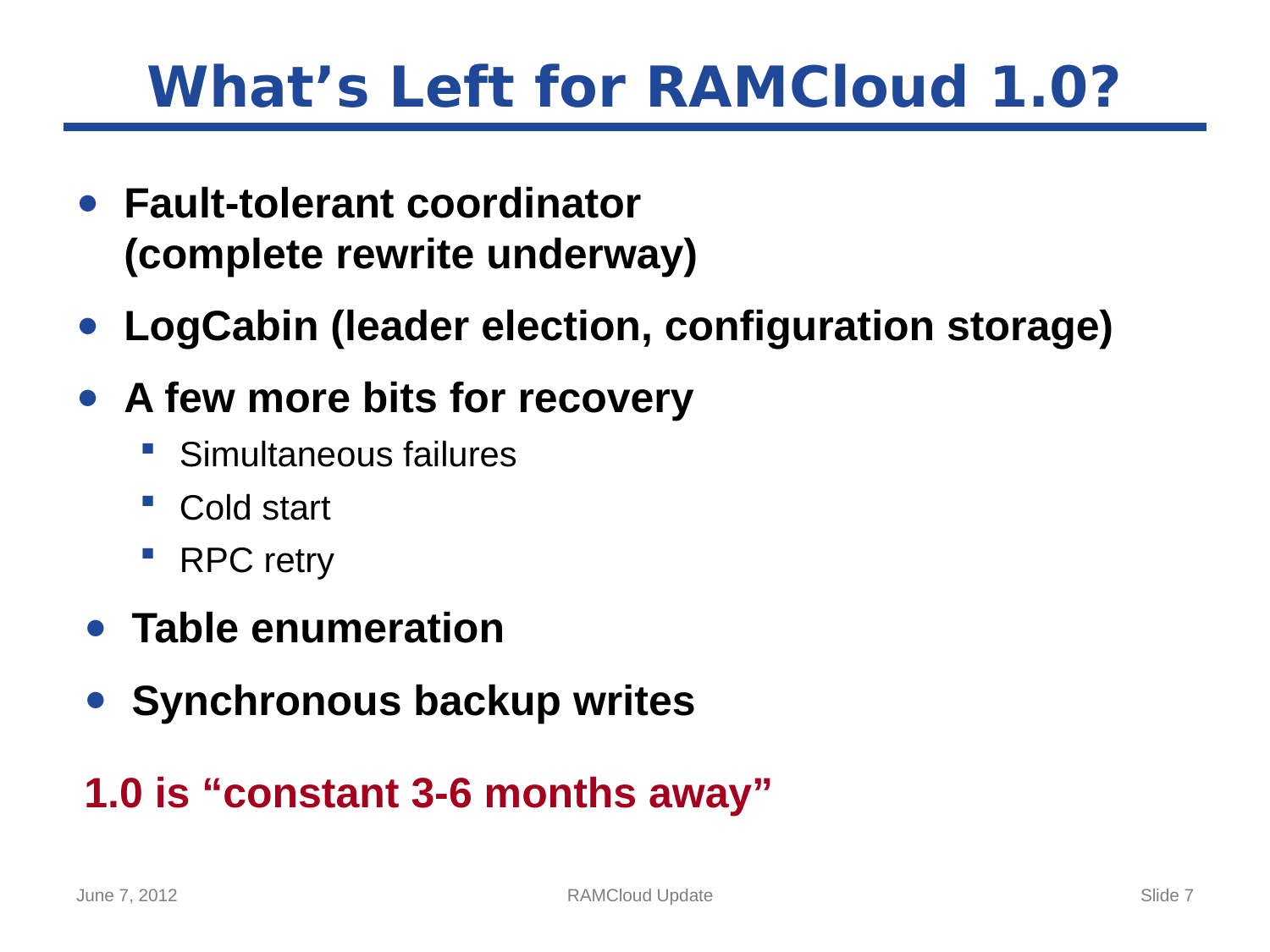

# What’s Left for RAMCloud 1.0?
Fault-tolerant coordinator
(complete rewrite underway)
LogCabin (leader election, configuration storage)
A few more bits for recovery
Simultaneous failures
Cold start
RPC retry
Table enumeration
Synchronous backup writes
1.0 is “constant 3-6 months away”
June 7, 2012
RAMCloud Update
Slide 7